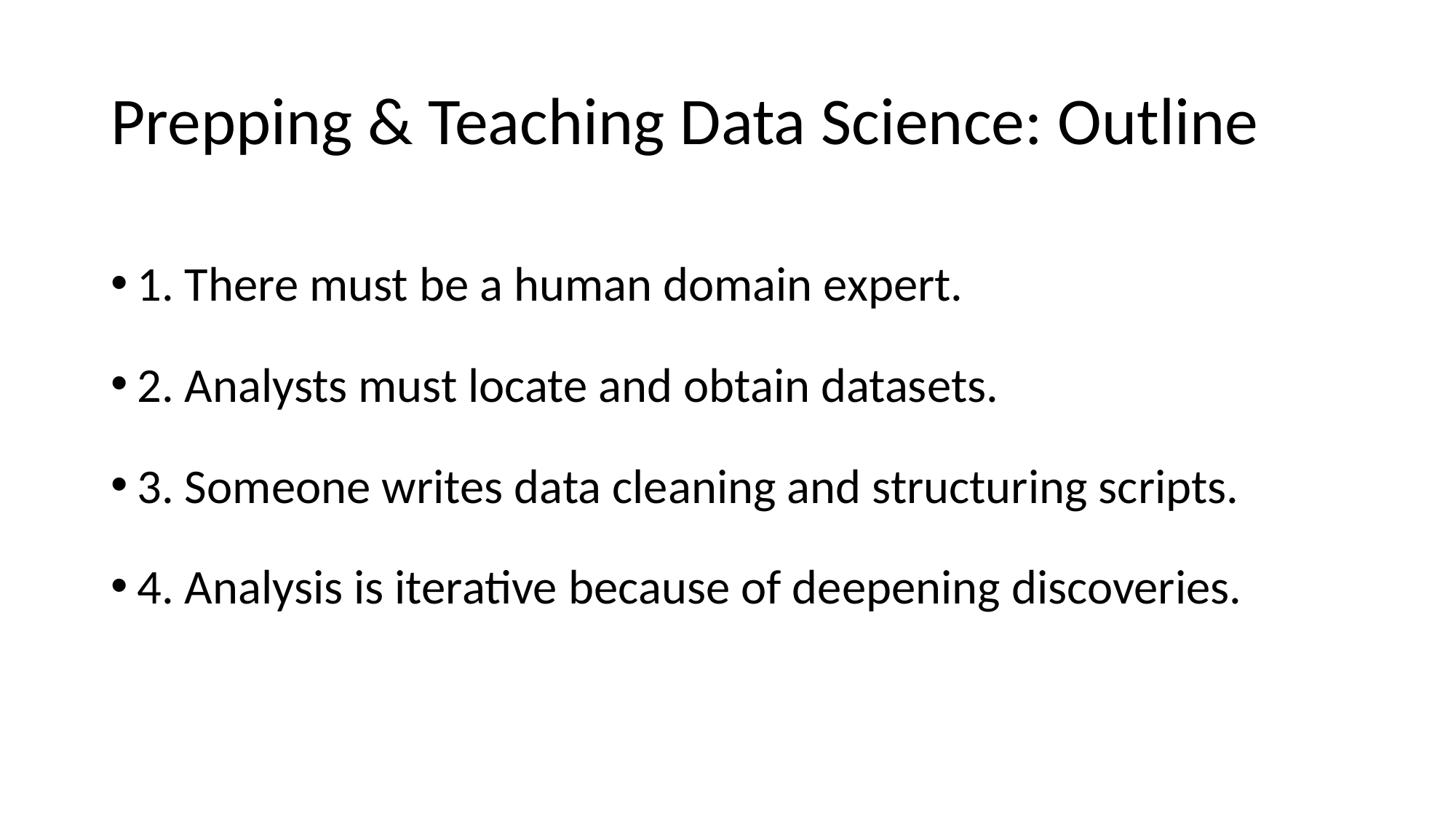

# Prepping & Teaching Data Science: Outline
1. There must be a human domain expert.
2. Analysts must locate and obtain datasets.
3. Someone writes data cleaning and structuring scripts.
4. Analysis is iterative because of deepening discoveries.